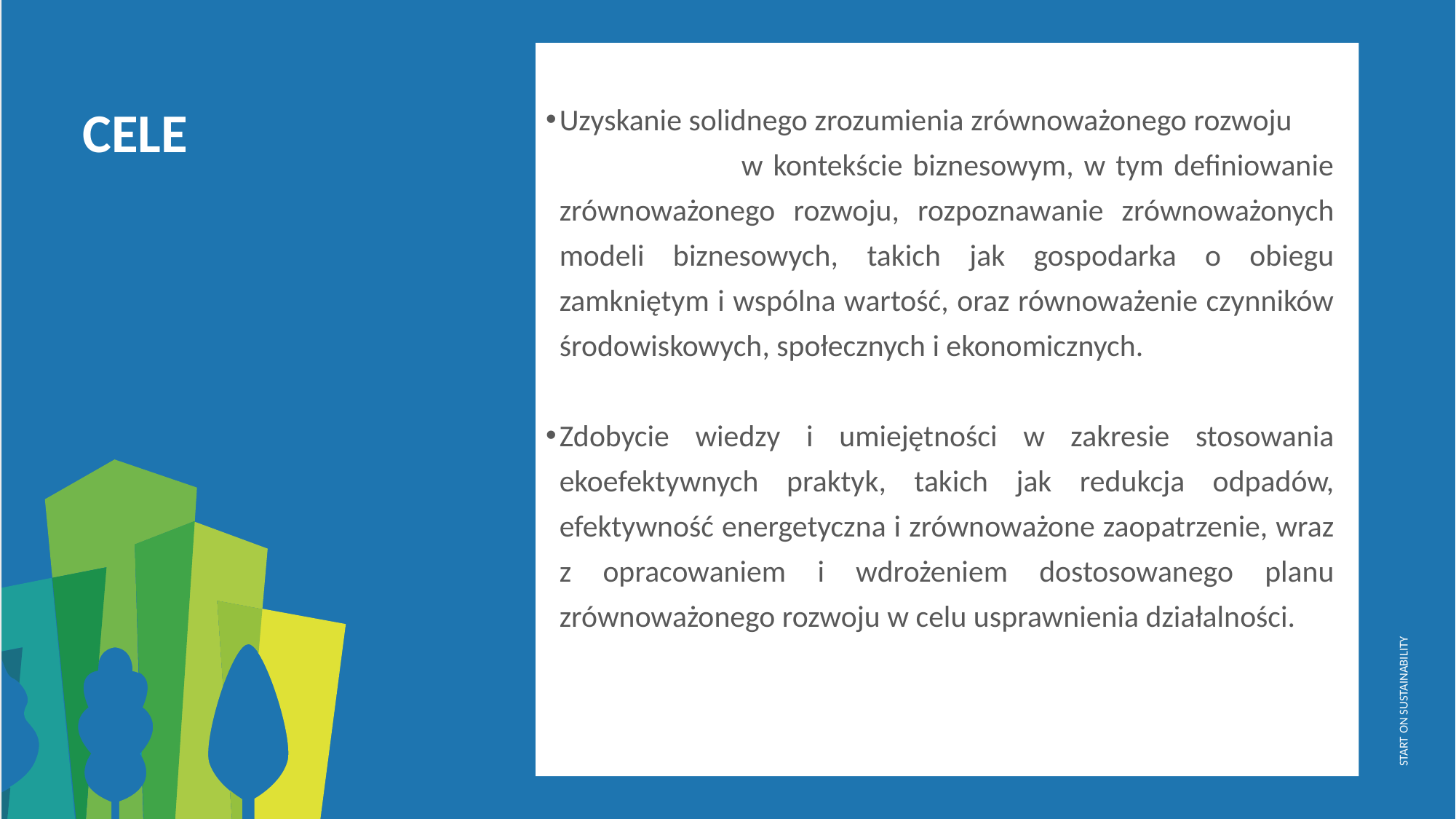

Uzyskanie solidnego zrozumienia zrównoważonego rozwoju                         w kontekście biznesowym, w tym definiowanie zrównoważonego rozwoju, rozpoznawanie zrównoważonych modeli biznesowych, takich jak gospodarka o obiegu zamkniętym i wspólna wartość, oraz równoważenie czynników środowiskowych, społecznych i ekonomicznych.

Zdobycie wiedzy i umiejętności w zakresie stosowania ekoefektywnych praktyk, takich jak redukcja odpadów, efektywność energetyczna i zrównoważone zaopatrzenie, wraz z opracowaniem i wdrożeniem dostosowanego planu zrównoważonego rozwoju w celu usprawnienia działalności.
CELE